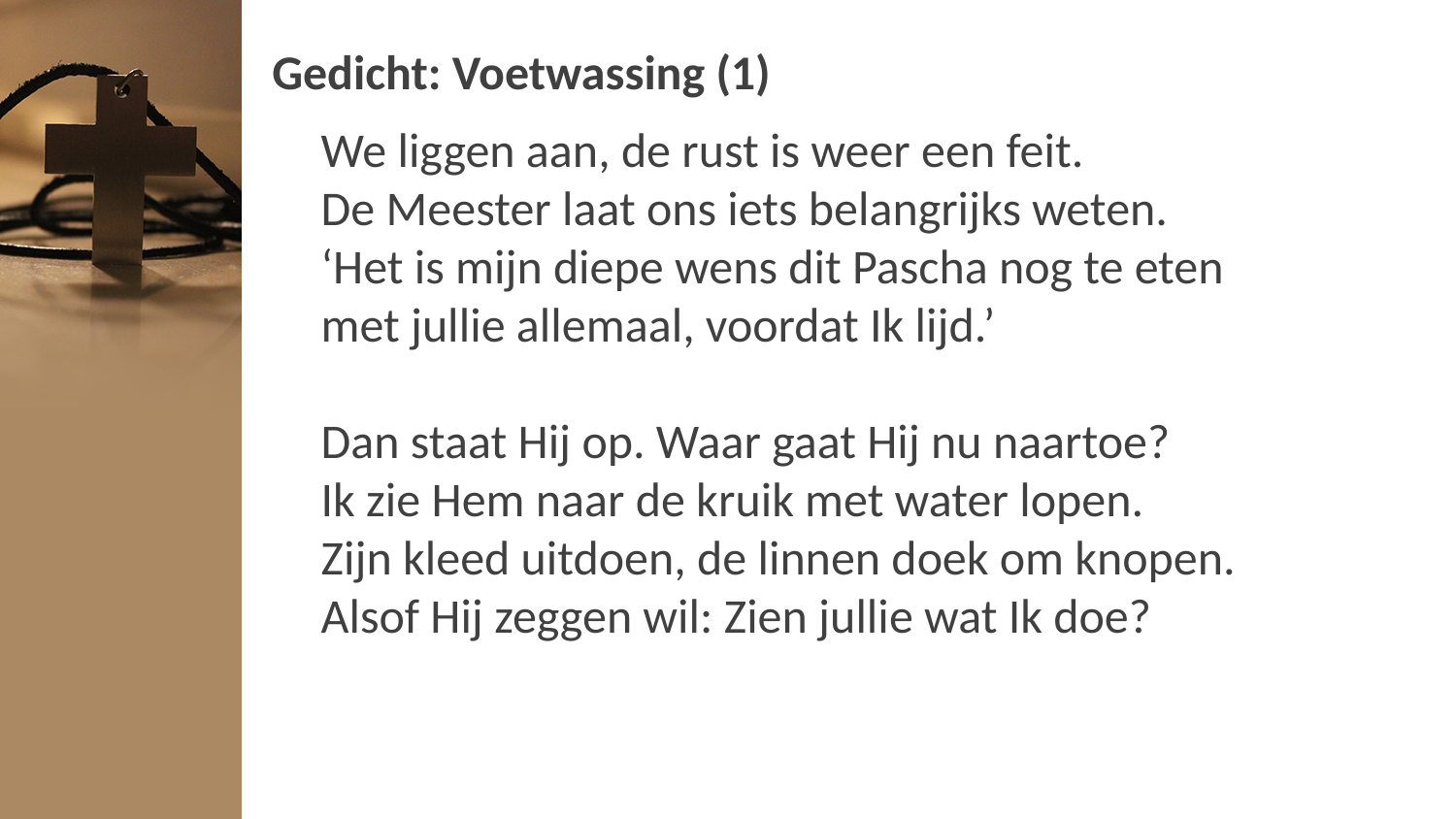

# Gedicht: Voetwassing (1)
We liggen aan, de rust is weer een feit.
De Meester laat ons iets belangrijks weten.
‘Het is mijn diepe wens dit Pascha nog te eten
met jullie allemaal, voordat Ik lijd.’

Dan staat Hij op. Waar gaat Hij nu naartoe?
Ik zie Hem naar de kruik met water lopen.
Zijn kleed uitdoen, de linnen doek om knopen.
Alsof Hij zeggen wil: Zien jullie wat Ik doe?